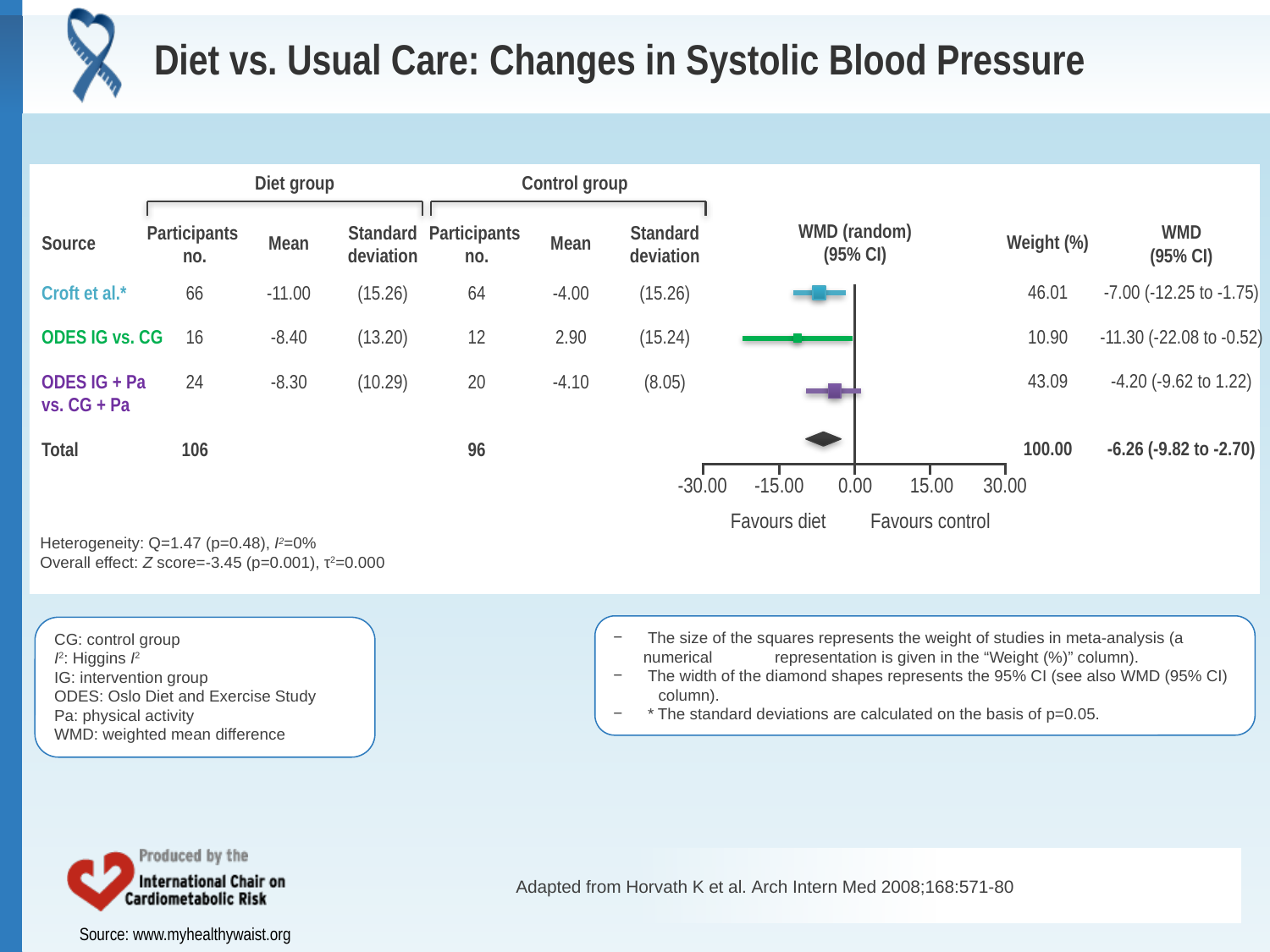

# Diet vs. Usual Care: Changes in Systolic Blood Pressure
Diet group
Control group

WMD (random)
(95% CI)

-30.00
-15.00
0.00
15.00
30.00
Favours diet
Favours control
WMD
(95% CI)
-7.00 (-12.25 to -1.75)
-11.30 (-22.08 to -0.52)
-4.20 (-9.62 to 1.22)

-6.26 (-9.82 to -2.70)

Weight (%)
46.01
10.90
43.09

100.00

Standard deviation
(15.26)
(13.20)
(10.29)

Standard deviation
(15.26)
(15.24)
(8.05)

Participants
no.
66
16
24

106
Participants
no.
64
12
20

96
Source
Croft et al.*
ODES IG vs. CG
ODES IG + Pa vs. CG + Pa
Total
Mean
-11.00
-8.40
-8.30

Mean
-4.00
2.90
-4.10

Heterogeneity: Q=1.47 (p=0.48), I2=0%
Overall effect: Z score=-3.45 (p=0.001), τ2=0.000
CG: control group
I2: Higgins I2
IG: intervention group
ODES: Oslo Diet and Exercise Study
Pa: physical activity
WMD: weighted mean difference
 The size of the squares represents the weight of studies in meta-analysis (a numerical 	 representation is given in the “Weight (%)” column).
 The width of the diamond shapes represents the 95% CI (see also WMD (95% CI) 	column).
 * The standard deviations are calculated on the basis of p=0.05.

Adapted from Horvath K et al. Arch Intern Med 2008;168:571-80